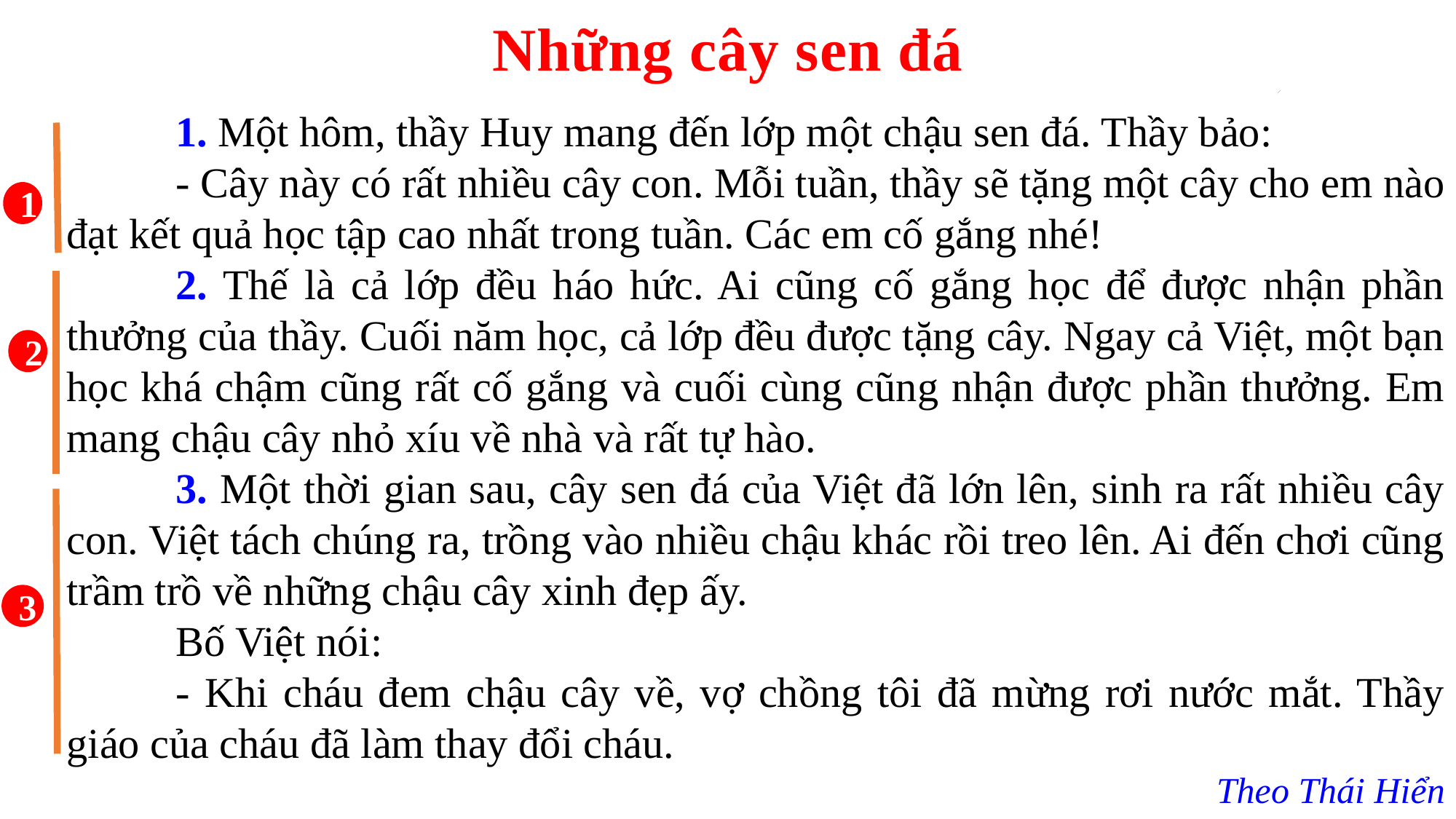

Những cây sen đá

	1. Một hôm, thầy Huy mang đến lớp một chậu sen đá. Thầy bảo:
	- Cây này có rất nhiều cây con. Mỗi tuần, thầy sẽ tặng một cây cho em nào đạt kết quả học tập cao nhất trong tuần. Các em cố gắng nhé!
	2. Thế là cả lớp đều háo hức. Ai cũng cố gắng học để được nhận phần thưởng của thầy. Cuối năm học, cả lớp đều được tặng cây. Ngay cả Việt, một bạn học khá chậm cũng rất cố gắng và cuối cùng cũng nhận được phần thưởng. Em mang chậu cây nhỏ xíu về nhà và rất tự hào.
	3. Một thời gian sau, cây sen đá của Việt đã lớn lên, sinh ra rất nhiều cây con. Việt tách chúng ra, trồng vào nhiều chậu khác rồi treo lên. Ai đến chơi cũng trầm trồ về những chậu cây xinh đẹp ấy.
	Bố Việt nói:
	- Khi cháu đem chậu cây về, vợ chồng tôi đã mừng rơi nước mắt. Thầy giáo của cháu đã làm thay đổi cháu.
                                                                                                              Theo Thái Hiển
1
2
3